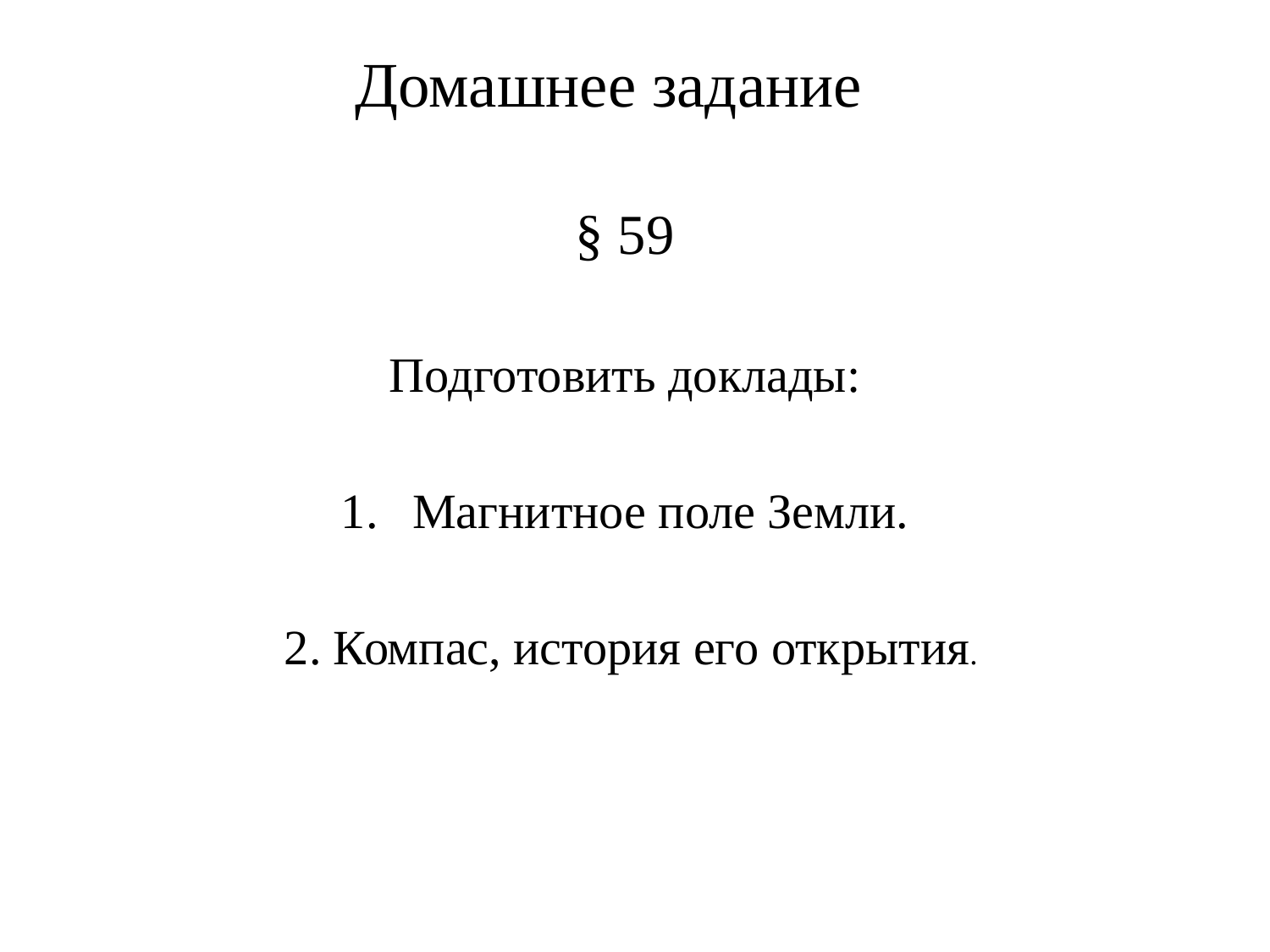

Домашнее задание

§ 59

Подготовить доклады:

Магнитное поле Земли.

 2. Компас, история его открытия.